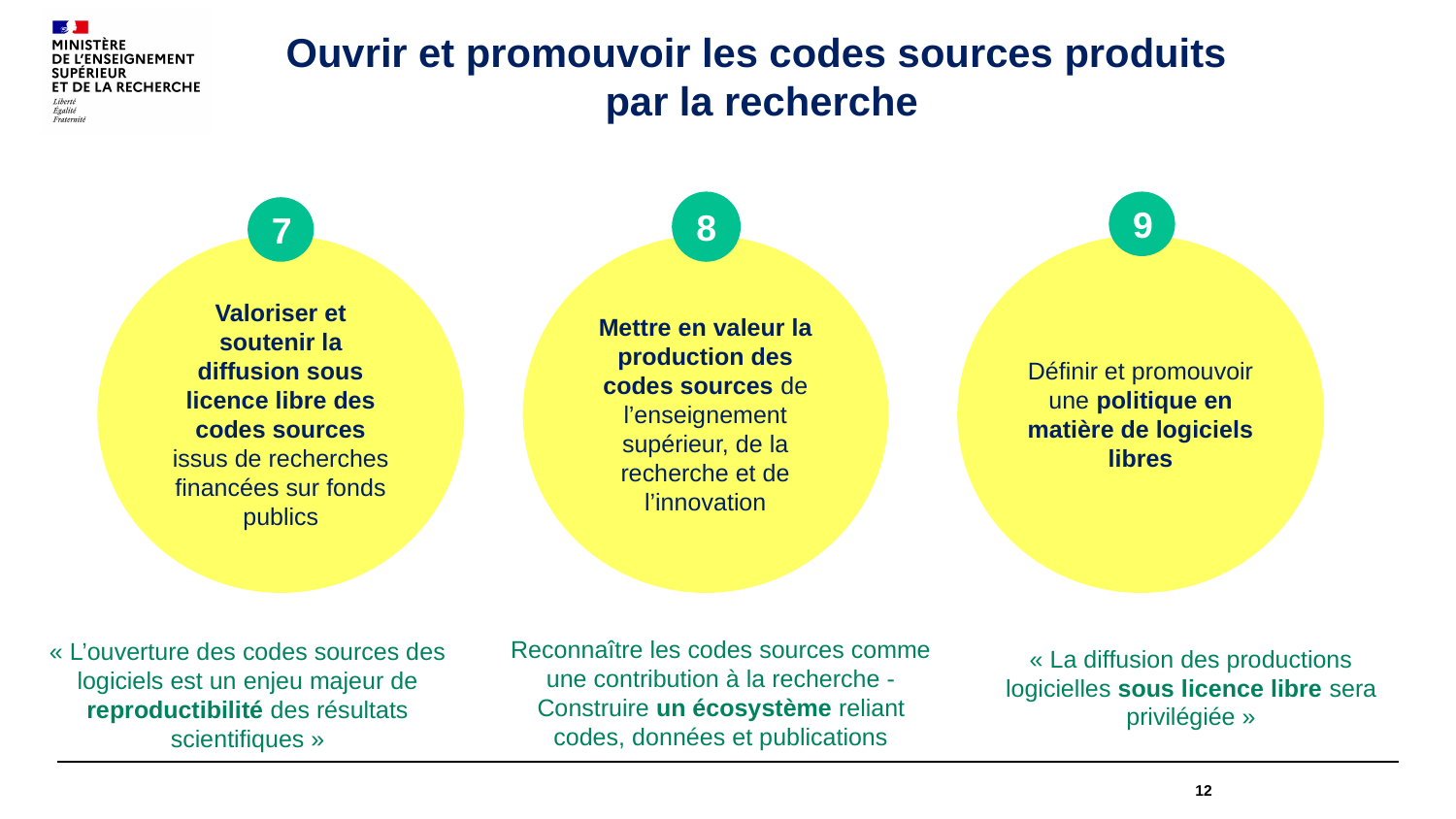

Ouvrir et promouvoir les codes sources produits
par la recherche
8
Mettre en valeur la production des codes sources de l’enseignement supérieur, de la recherche et de l’innovation
9
Définir et promouvoir une politique en matière de logiciels libres
7
Valoriser et soutenir la diffusion sous licence libre des codes sources issus de recherches financées sur fonds publics
Reconnaître les codes sources comme une contribution à la recherche - Construire un écosystème reliant codes, données et publications
« L’ouverture des codes sources des logiciels est un enjeu majeur de reproductibilité des résultats scientifiques »
« La diffusion des productions logicielles sous licence libre sera privilégiée »
12